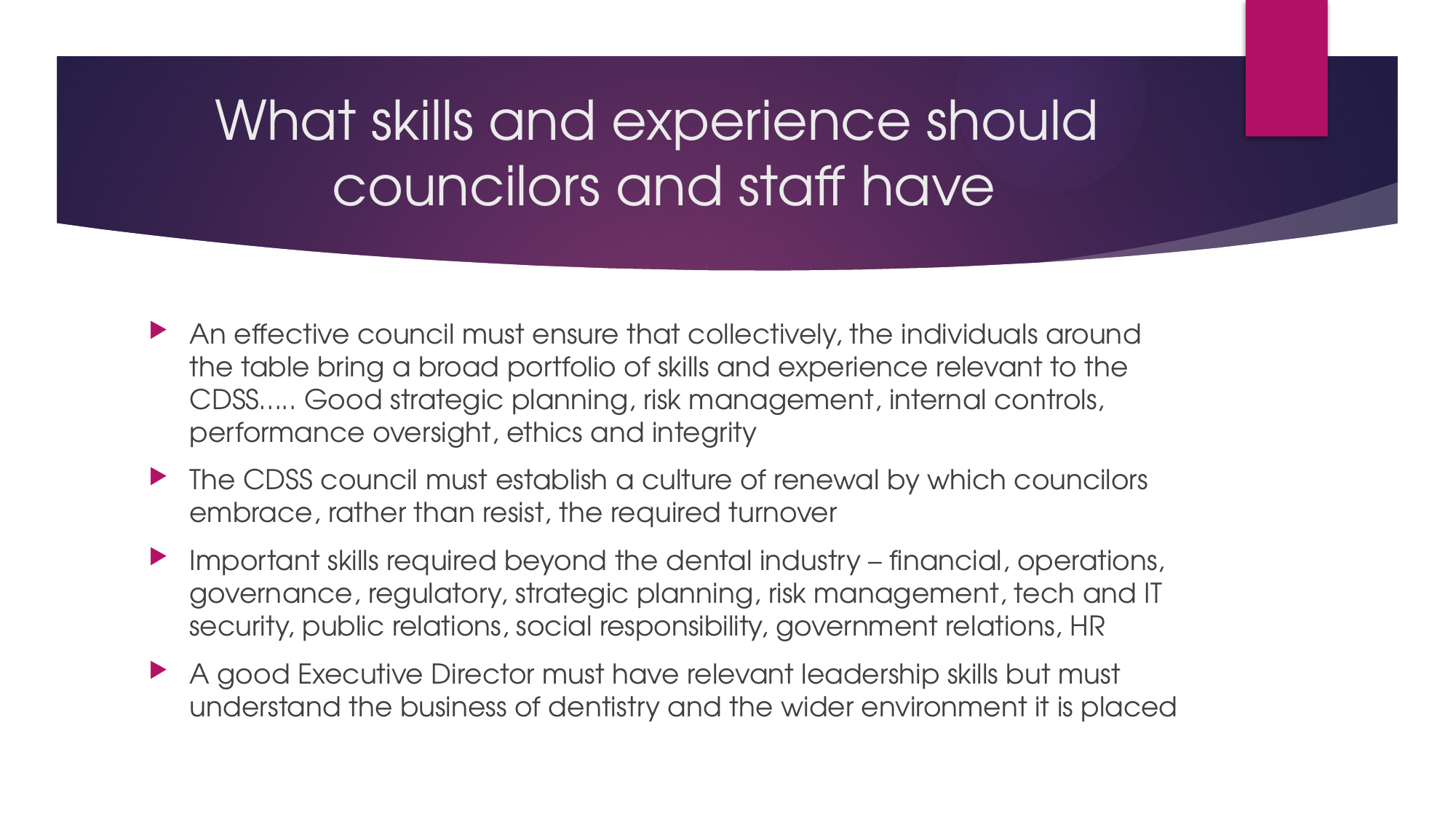

# What skills and experience should councilors and staff have
An effective council must ensure that collectively, the individuals around the table bring a broad portfolio of skills and experience relevant to the CDSS….. Good strategic planning, risk management, internal controls, performance oversight, ethics and integrity
The CDSS council must establish a culture of renewal by which councilors embrace, rather than resist, the required turnover
Important skills required beyond the dental industry – financial, operations, governance, regulatory, strategic planning, risk management, tech and IT security, public relations, social responsibility, government relations, HR
A good Executive Director must have relevant leadership skills but must understand the business of dentistry and the wider environment it is placed